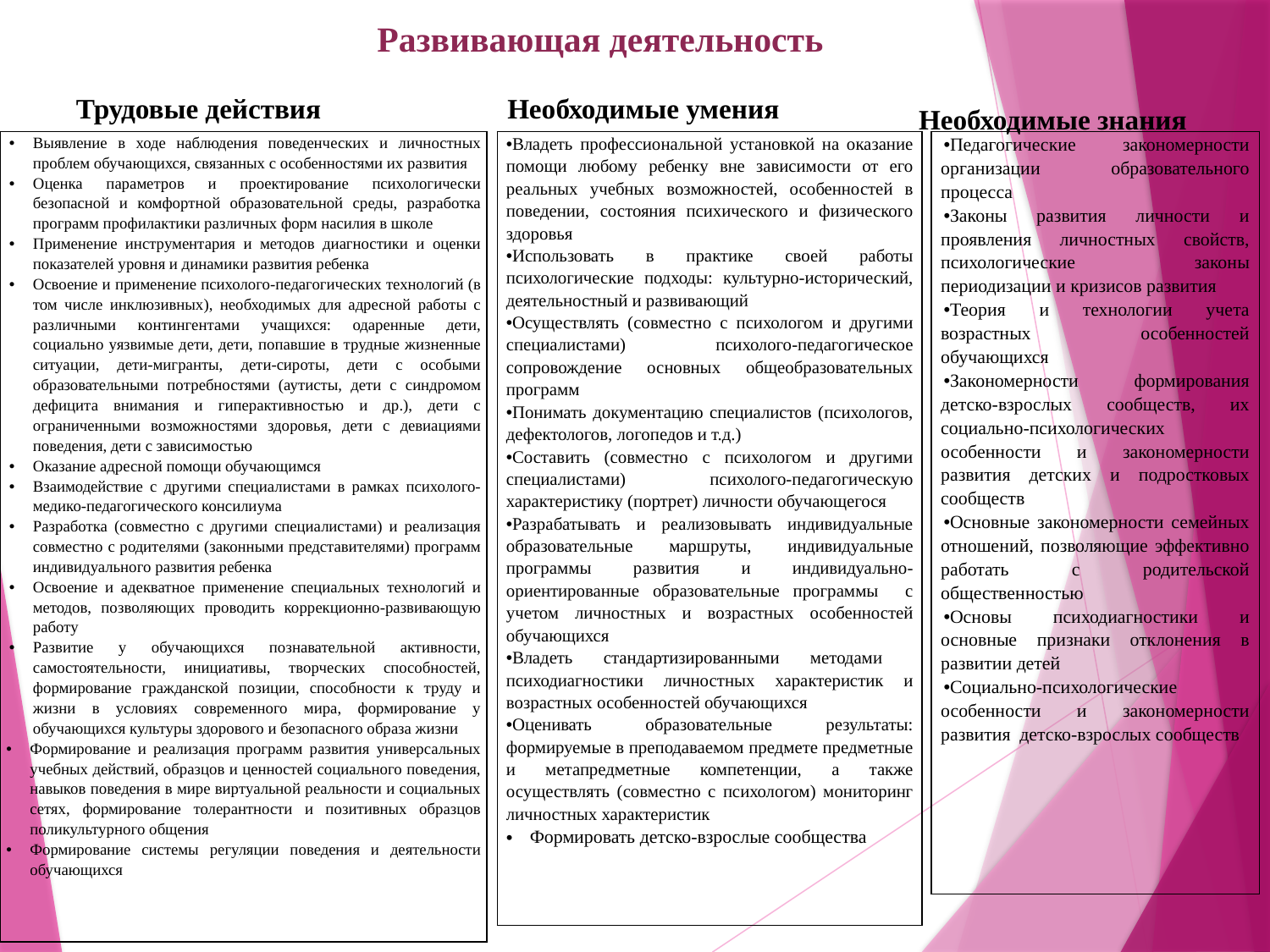

# Развивающая деятельность
Трудовые действия
Необходимые умения
Необходимые знания
| Владеть профессиональной установкой на оказание помощи любому ребенку вне зависимости от его реальных учебных возможностей, особенностей в поведении, состояния психического и физического здоровья Использовать в практике своей работы психологические подходы: культурно-исторический, деятельностный и развивающий Осуществлять (совместно с психологом и другими специалистами) психолого-педагогическое сопровождение основных общеобразовательных программ Понимать документацию специалистов (психологов, дефектологов, логопедов и т.д.) Составить (совместно с психологом и другими специалистами) психолого-педагогическую характеристику (портрет) личности обучающегося Разрабатывать и реализовывать индивидуальные образовательные маршруты, индивидуальные программы развития и индивидуально-ориентированные образовательные программы с учетом личностных и возрастных особенностей обучающихся Владеть стандартизированными методами психодиагностики личностных характеристик и возрастных особенностей обучающихся Оценивать образовательные результаты: формируемые в преподаваемом предмете предметные и метапредметные компетенции, а также осуществлять (совместно с психологом) мониторинг личностных характеристик Формировать детско-взрослые сообщества |
| --- |
| Педагогические закономерности организации образовательного процесса Законы развития личности и проявления личностных свойств, психологические законы периодизации и кризисов развития Теория и технологии учета возрастных особенностей обучающихся Закономерности формирования детско-взрослых сообществ, их социально-психологических особенности и закономерности развития детских и подростковых сообществ Основные закономерности семейных отношений, позволяющие эффективно работать с родительской общественностью Основы психодиагностики и основные признаки отклонения в развитии детей Социально-психологические особенности и закономерности развития детско-взрослых сообществ |
| --- |
| Выявление в ходе наблюдения поведенческих и личностных проблем обучающихся, связанных с особенностями их развития Оценка параметров и проектирование психологически безопасной и комфортной образовательной среды, разработка программ профилактики различных форм насилия в школе Применение инструментария и методов диагностики и оценки показателей уровня и динамики развития ребенка Освоение и применение психолого-педагогических технологий (в том числе инклюзивных), необходимых для адресной работы с различными контингентами учащихся: одаренные дети, социально уязвимые дети, дети, попавшие в трудные жизненные ситуации, дети-мигранты, дети-сироты, дети с особыми образовательными потребностями (аутисты, дети с синдромом дефицита внимания и гиперактивностью и др.), дети с ограниченными возможностями здоровья, дети с девиациями поведения, дети с зависимостью Оказание адресной помощи обучающимся Взаимодействие с другими специалистами в рамках психолого-медико-педагогического консилиума Разработка (совместно с другими специалистами) и реализация совместно с родителями (законными представителями) программ индивидуального развития ребенка Освоение и адекватное применение специальных технологий и методов, позволяющих проводить коррекционно-развивающую работу Развитие у обучающихся познавательной активности, самостоятельности, инициативы, творческих способностей, формирование гражданской позиции, способности к труду и жизни в условиях современного мира, формирование у обучающихся культуры здорового и безопасного образа жизни Формирование и реализация программ развития универсальных учебных действий, образцов и ценностей социального поведения, навыков поведения в мире виртуальной реальности и социальных сетях, формирование толерантности и позитивных образцов поликультурного общения Формирование системы регуляции поведения и деятельности обучающихся |
| --- |